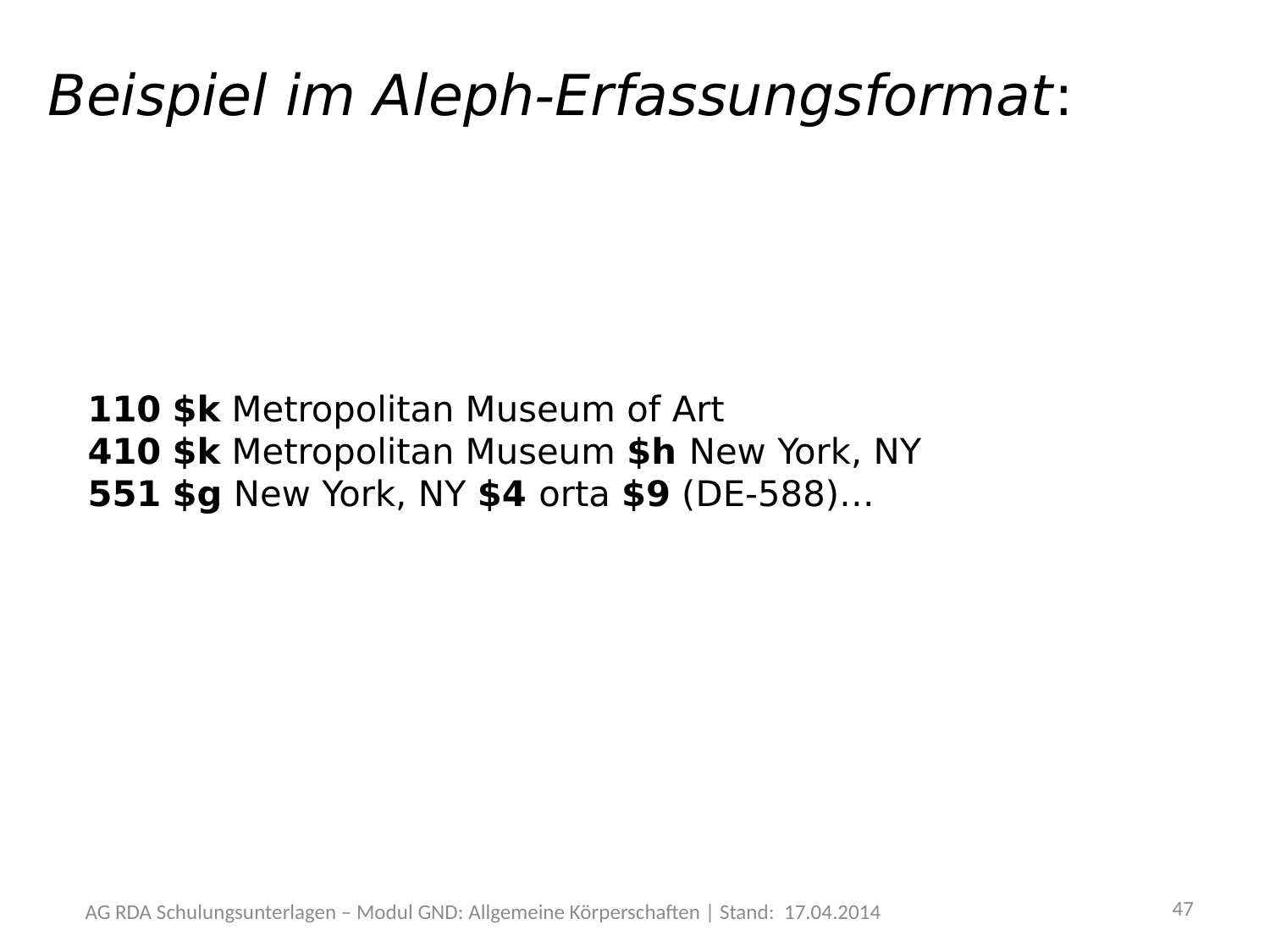

# Beispiel im Aleph-Erfassungsformat:

110 $k Metropolitan Museum of Art
410 $k Metropolitan Museum $h New York, NY
551 $g New York, NY $4 orta $9 (DE-588)…

47